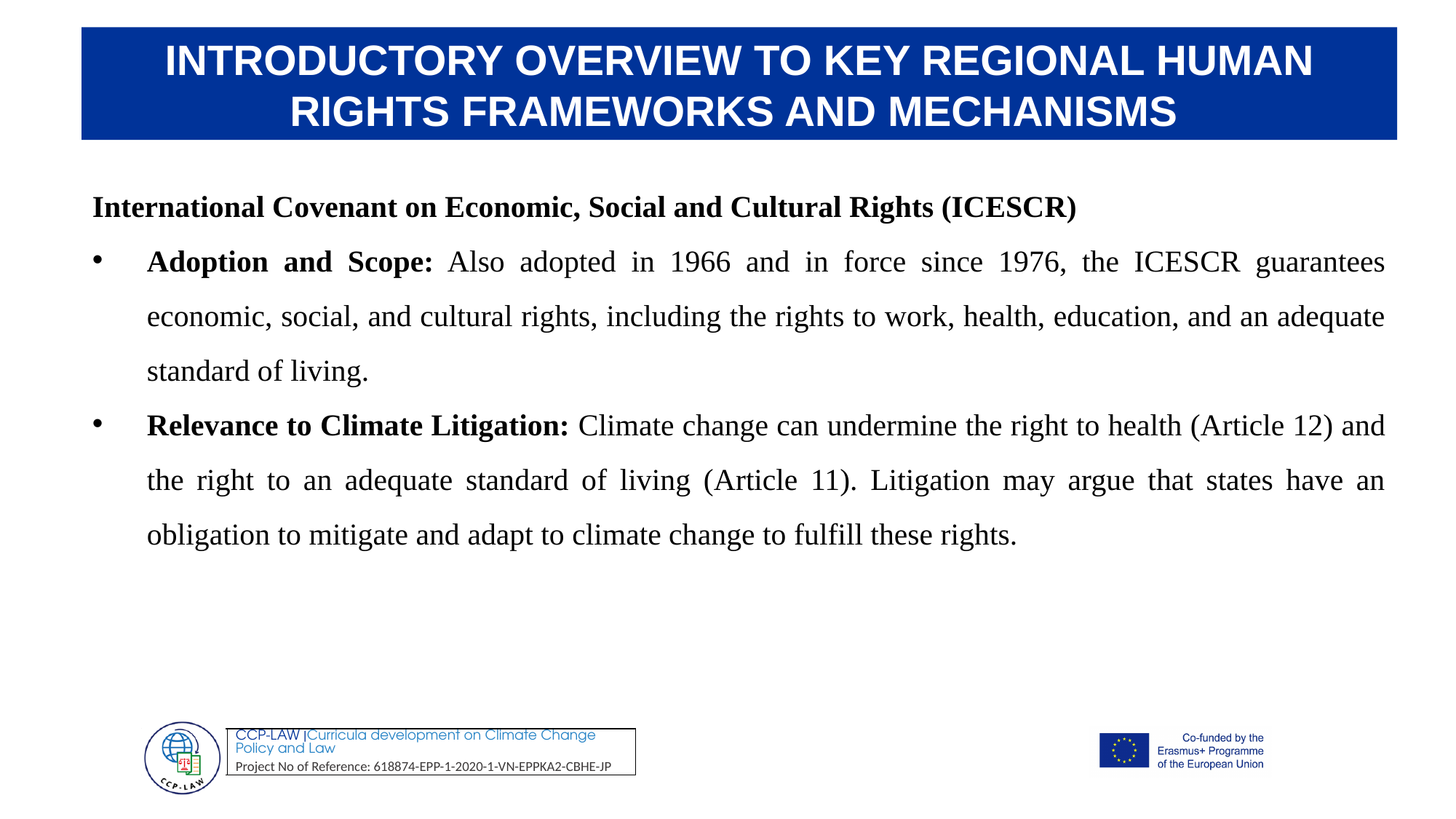

INTRODUCTORY OVERVIEW TO KEY REGIONAL HUMAN RIGHTS FRAMEWORKS AND MECHANISMS
International Covenant on Economic, Social and Cultural Rights (ICESCR)
Adoption and Scope: Also adopted in 1966 and in force since 1976, the ICESCR guarantees economic, social, and cultural rights, including the rights to work, health, education, and an adequate standard of living.
Relevance to Climate Litigation: Climate change can undermine the right to health (Article 12) and the right to an adequate standard of living (Article 11). Litigation may argue that states have an obligation to mitigate and adapt to climate change to fulfill these rights.